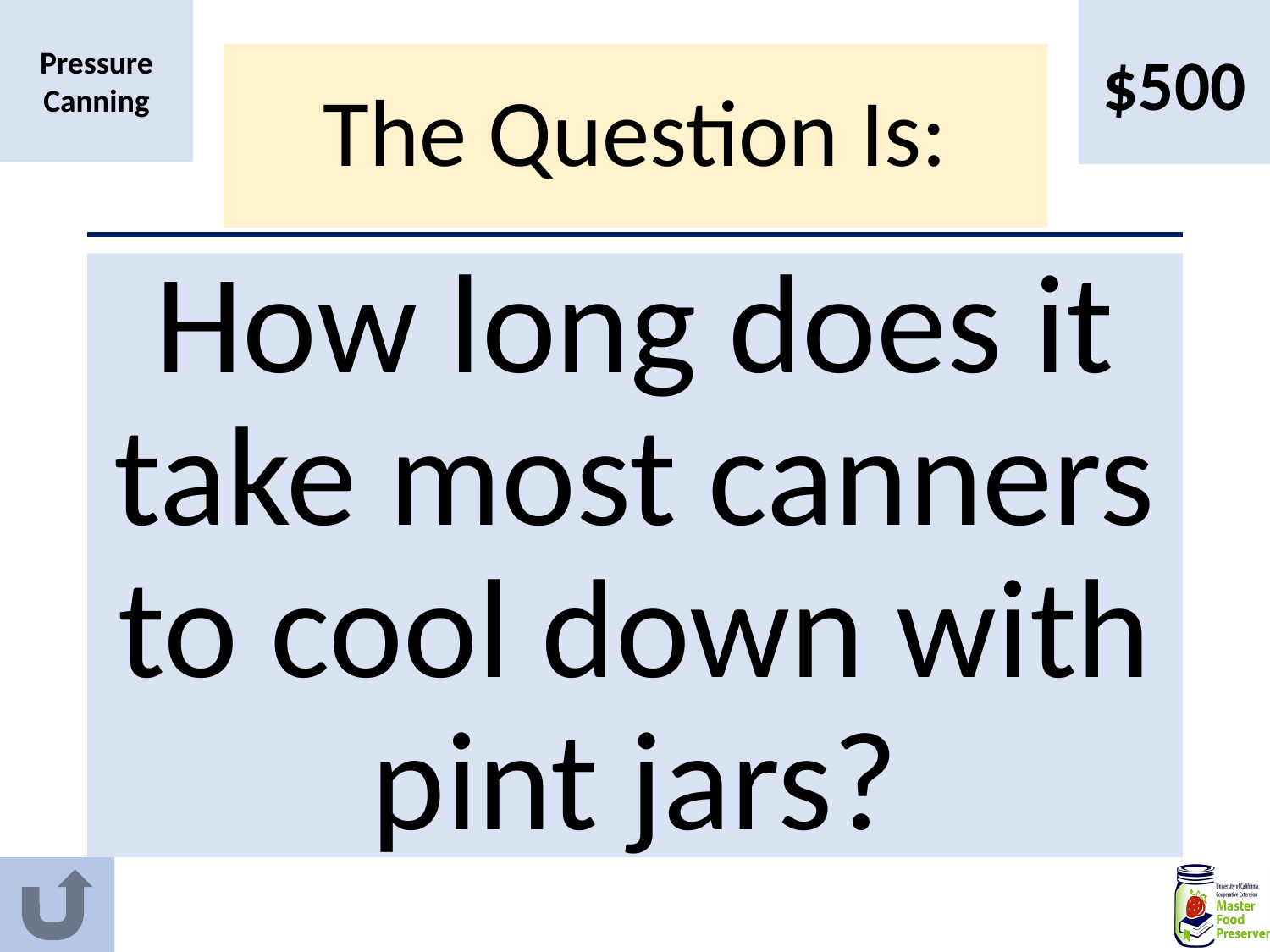

$500
Pressure Canning
# The Question Is:
How long does it take most canners to cool down with pint jars?